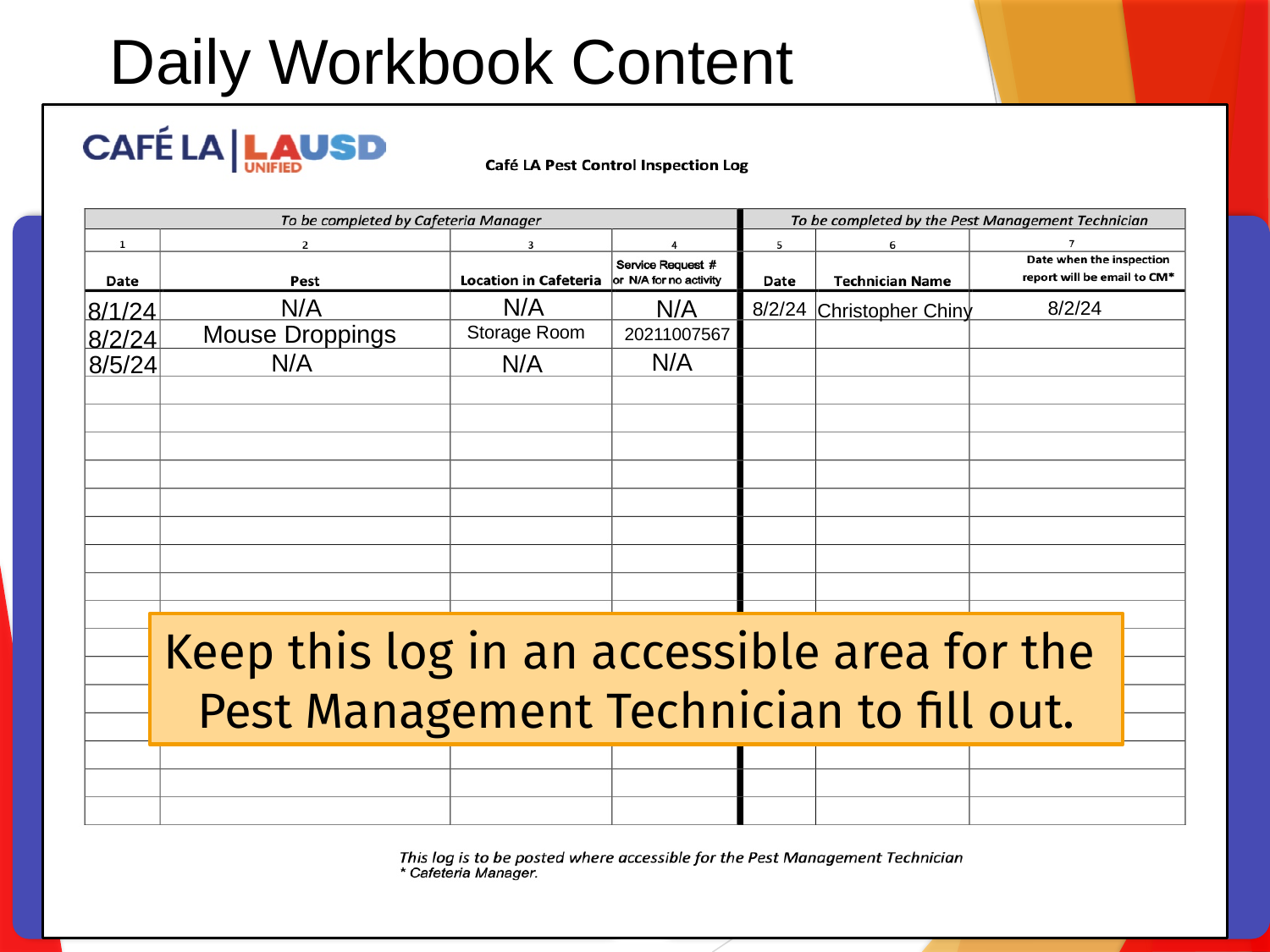

# Daily Workbook Content

8/1/24
8/2/24
Christopher Chiny
Mouse Droppings
Storage Room
20211007567
Keep this log in an accessible area for the
Pest Management Technician to fill out.
N/A
N/A
N/A
8/2/24
8/2/24
N/A
N/A
N/A
8/5/24

Maintenance
&
Operation
Ticket Log Sheet

Sales and Cash
 Reconciliation Form

Café LA Pest
Control Inspection
Log

Substitute Employee
Call Log

Absence/Tardy/FMLA Log

ITS Ticket Log
 Sheet

Receiving Tickets

Counting
&
 Claiming Procedures